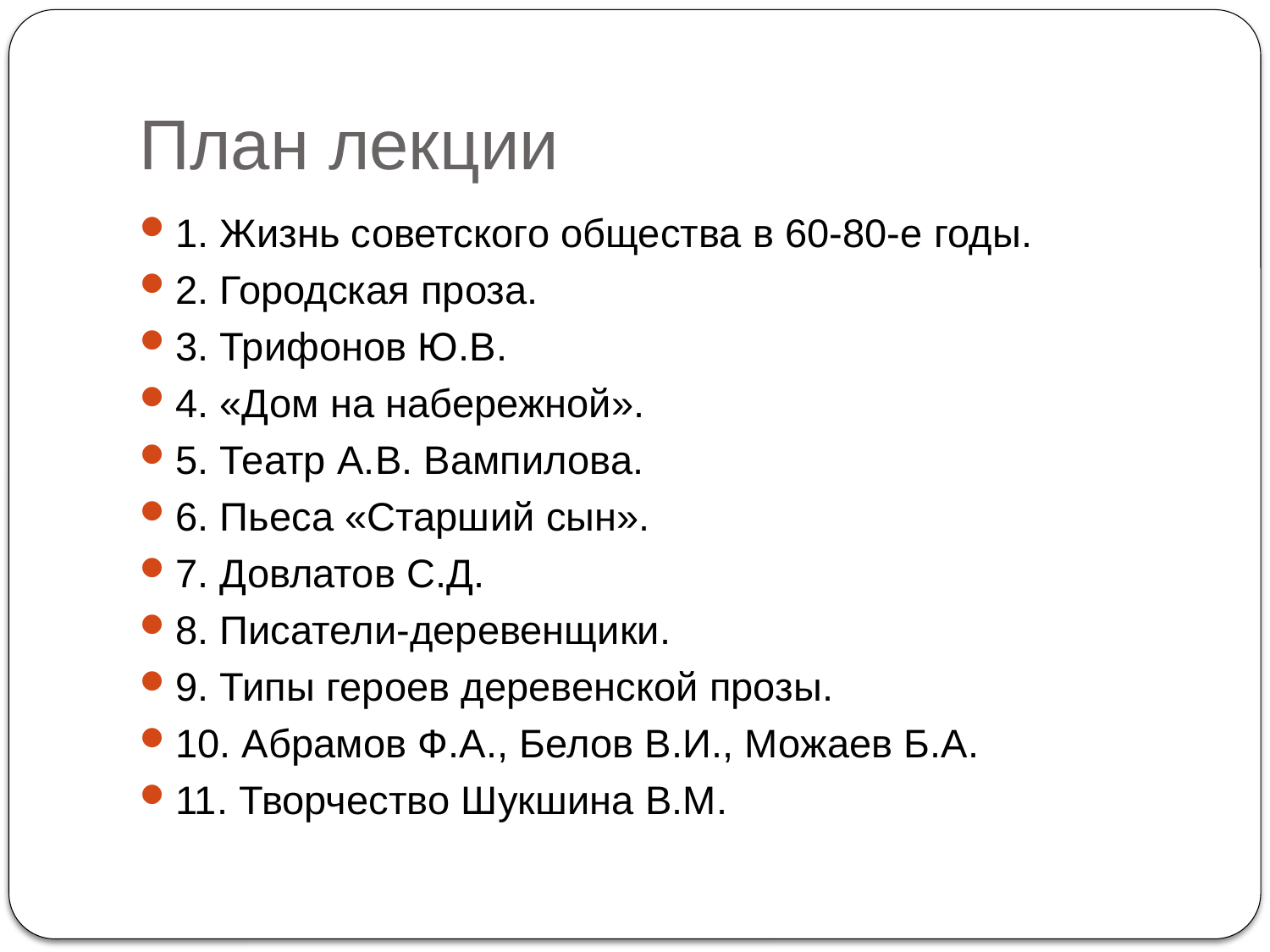

# План лекции
1. Жизнь советского общества в 60-80-е годы.
2. Городская проза.
3. Трифонов Ю.В.
4. «Дом на набережной».
5. Театр А.В. Вампилова.
6. Пьеса «Старший сын».
7. Довлатов С.Д.
8. Писатели-деревенщики.
9. Типы героев деревенской прозы.
10. Абрамов Ф.А., Белов В.И., Можаев Б.А.
11. Творчество Шукшина В.М.